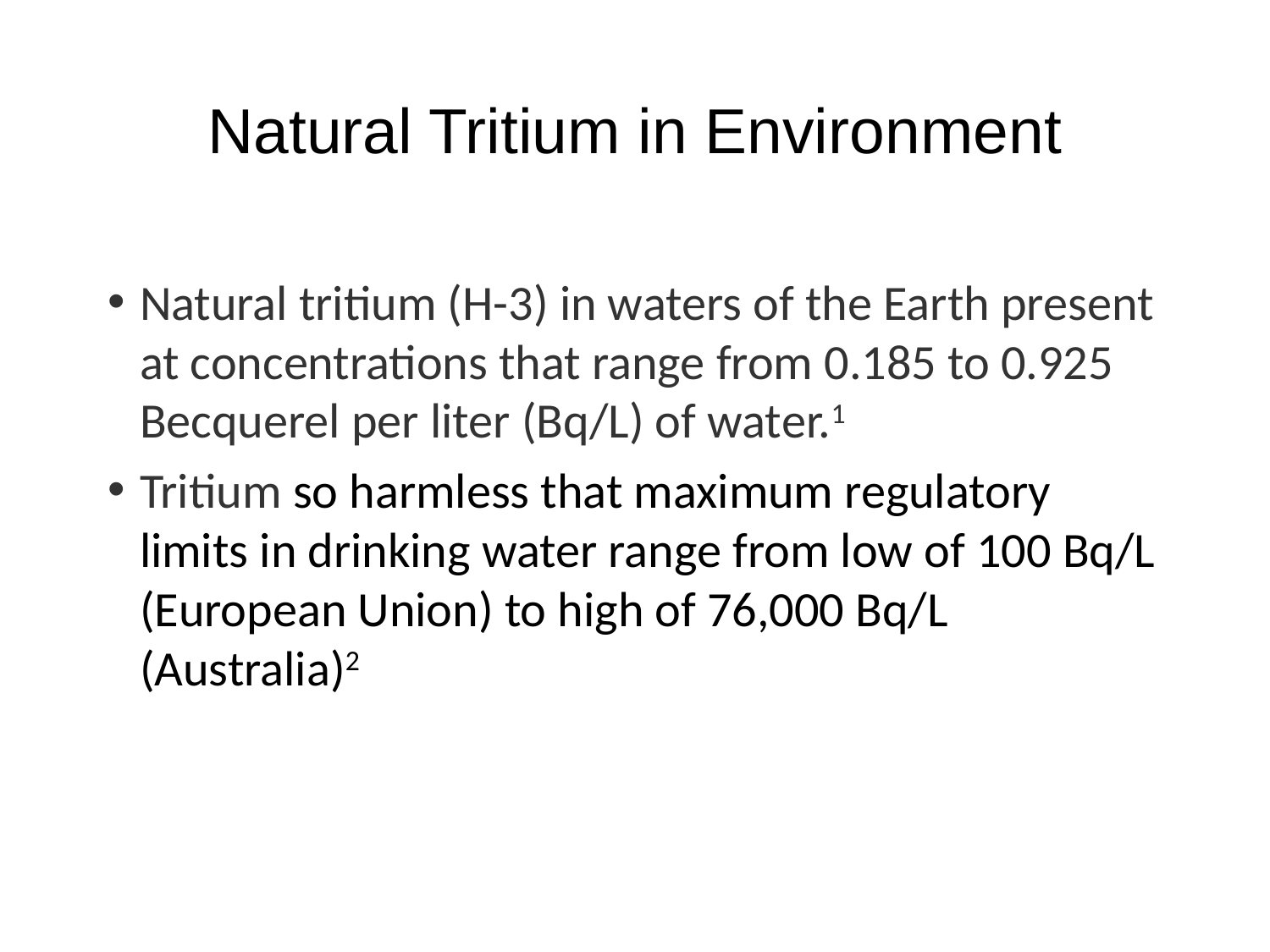

# Natural Tritium in Environment
Natural tritium (H-3) in waters of the Earth present at concentrations that range from 0.185 to 0.925 Becquerel per liter (Bq/L) of water.1
Tritium so harmless that maximum regulatory limits in drinking water range from low of 100 Bq/L (European Union) to high of 76,000 Bq/L (Australia)2